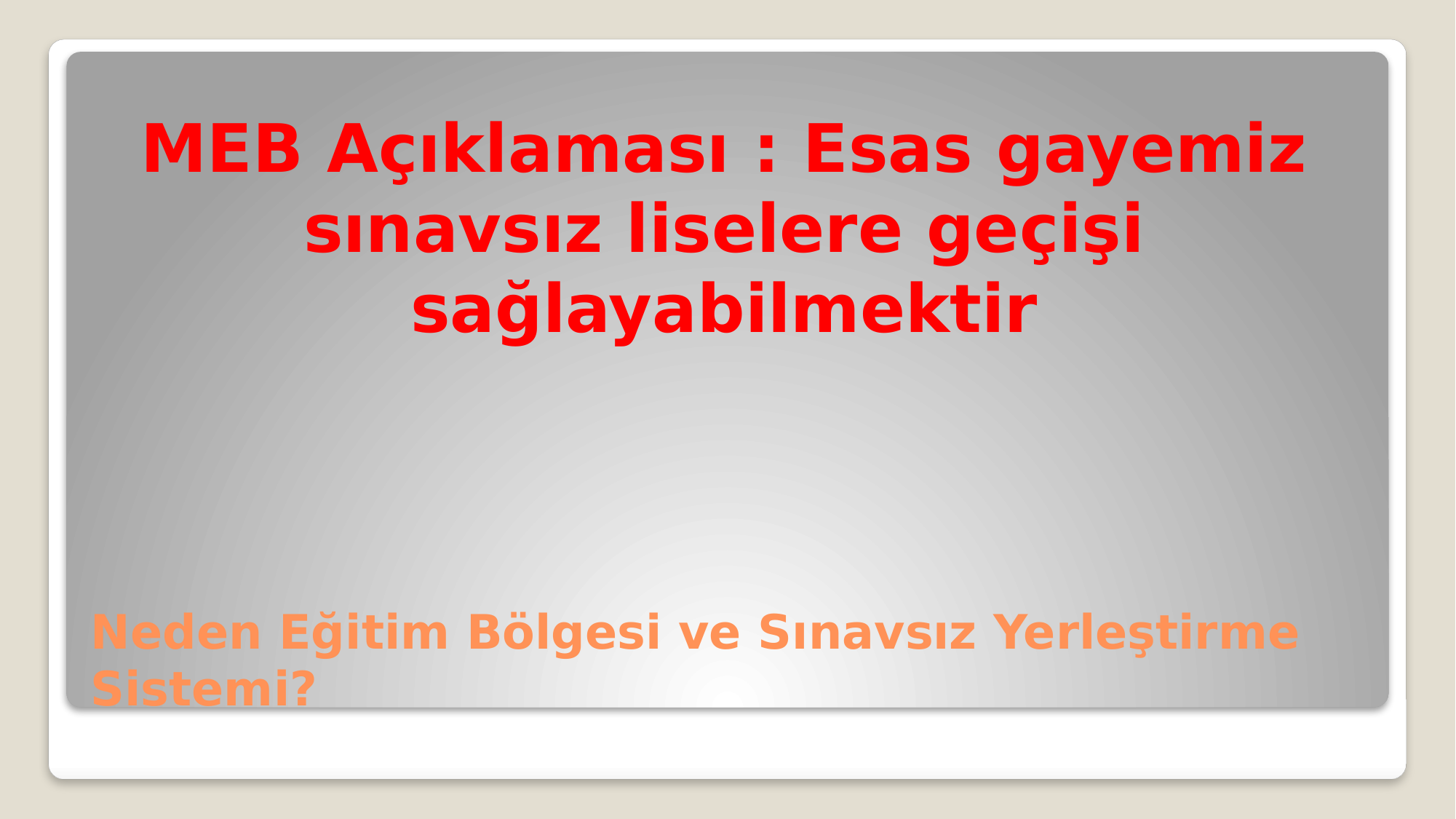

MEB Açıklaması : Esas gayemiz sınavsız liselere geçişi sağlayabilmektir
# Neden Eğitim Bölgesi ve Sınavsız Yerleştirme Sistemi?